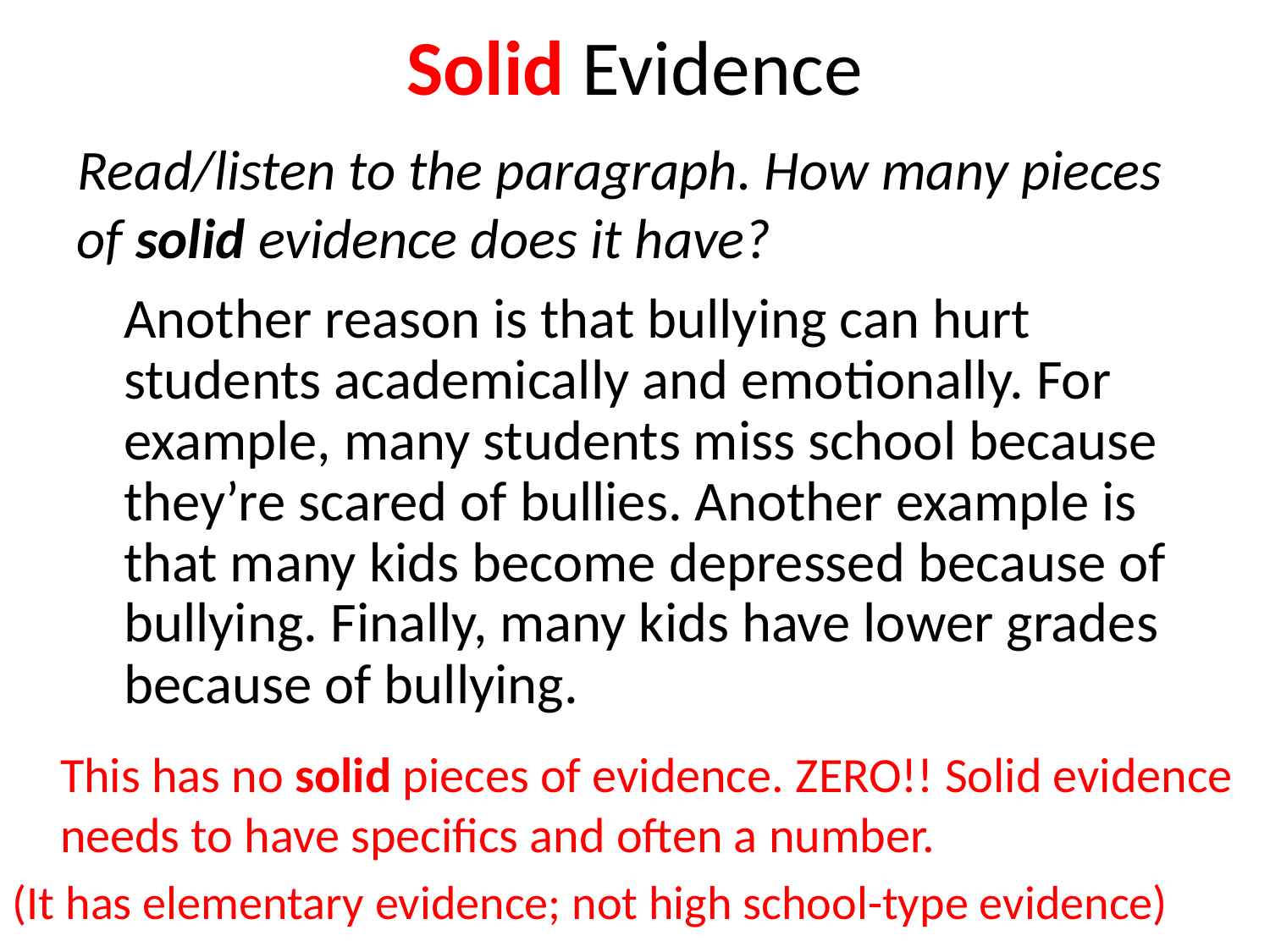

# Solid Evidence
Read/listen to the paragraph. How many pieces of solid evidence does it have?
	Another reason is that bullying can hurt students academically and emotionally. For example, many students miss school because they’re scared of bullies. Another example is that many kids become depressed because of bullying. Finally, many kids have lower grades because of bullying.
	This has no solid pieces of evidence. ZERO!! Solid evidence needs to have specifics and often a number.
(It has elementary evidence; not high school-type evidence)